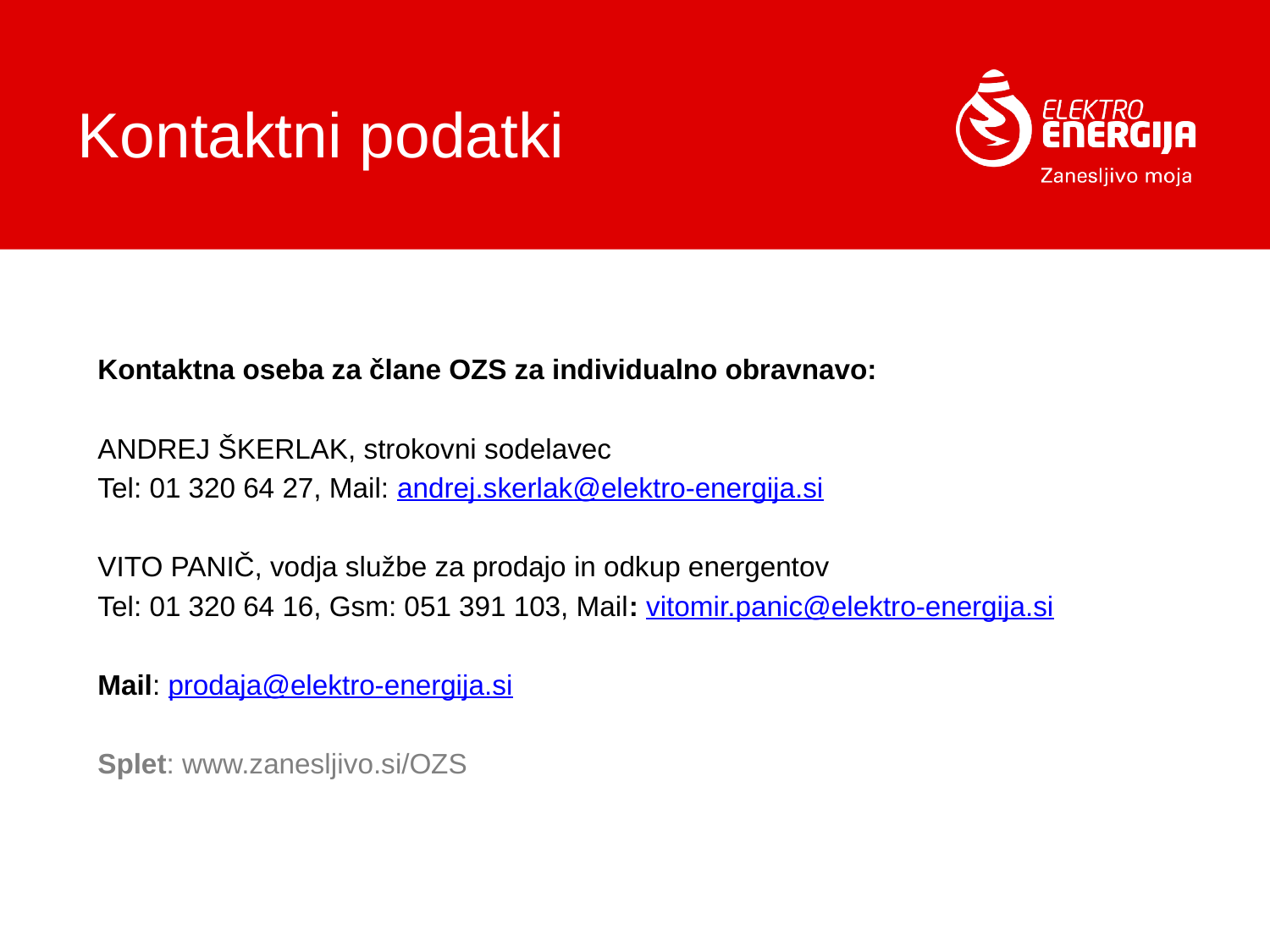

# Kontaktni podatki

Kontaktna oseba za člane OZS za individualno obravnavo:

ANDREJ ŠKERLAK, strokovni sodelavec
Tel: 01 320 64 27, Mail: andrej.skerlak@elektro-energija.si

VITO PANIČ, vodja službe za prodajo in odkup energentov
Tel: 01 320 64 16, Gsm: 051 391 103, Mail: vitomir.panic@elektro-energija.si

Mail: prodaja@elektro-energija.si

Splet: www.zanesljivo.si/OZS